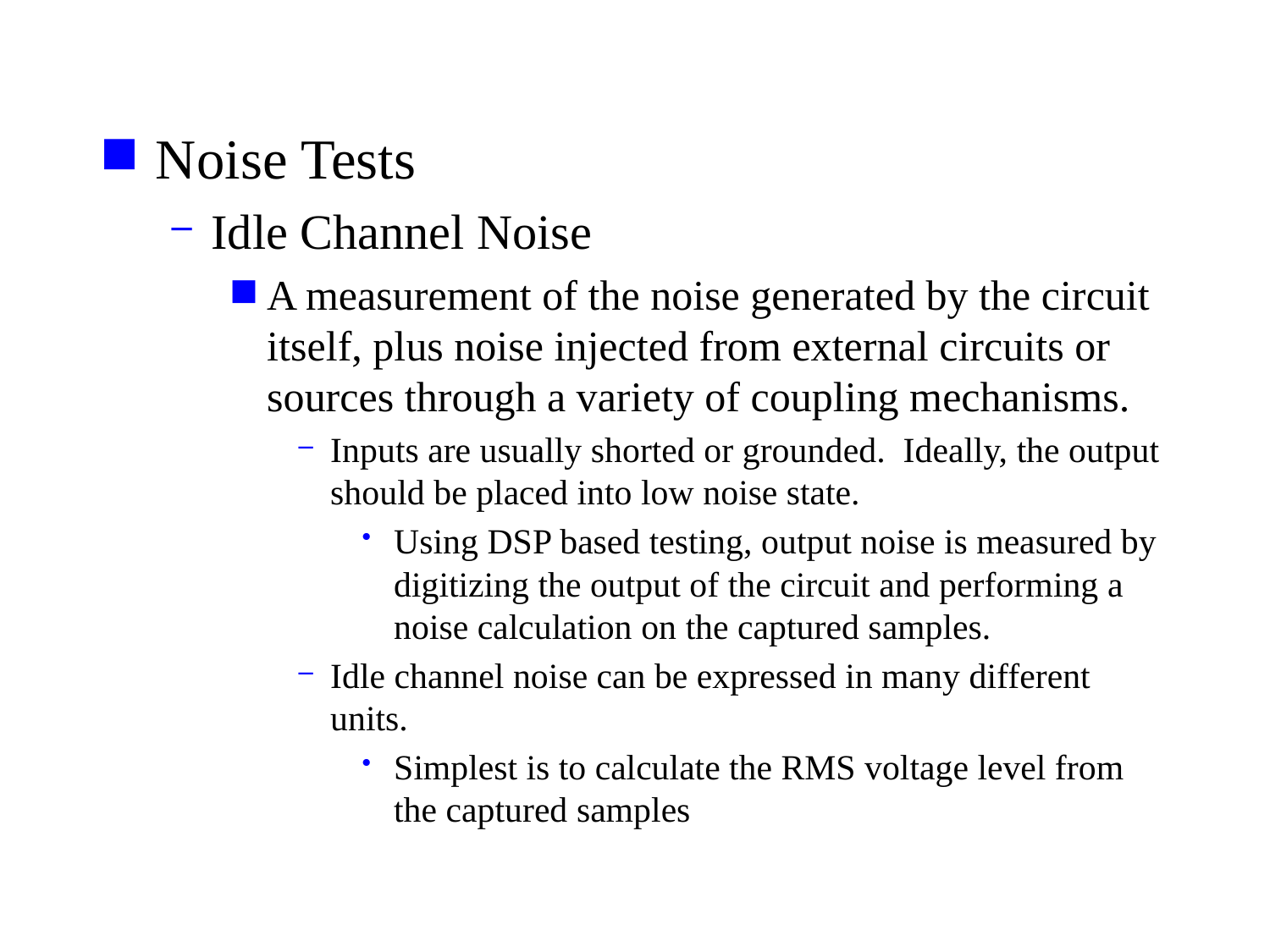

Noise Tests
Idle Channel Noise
A measurement of the noise generated by the circuit itself, plus noise injected from external circuits or sources through a variety of coupling mechanisms.
Inputs are usually shorted or grounded.  Ideally, the output should be placed into low noise state.
Using DSP based testing, output noise is measured by digitizing the output of the circuit and performing a noise calculation on the captured samples.
Idle channel noise can be expressed in many different units.
Simplest is to calculate the RMS voltage level from the captured samples